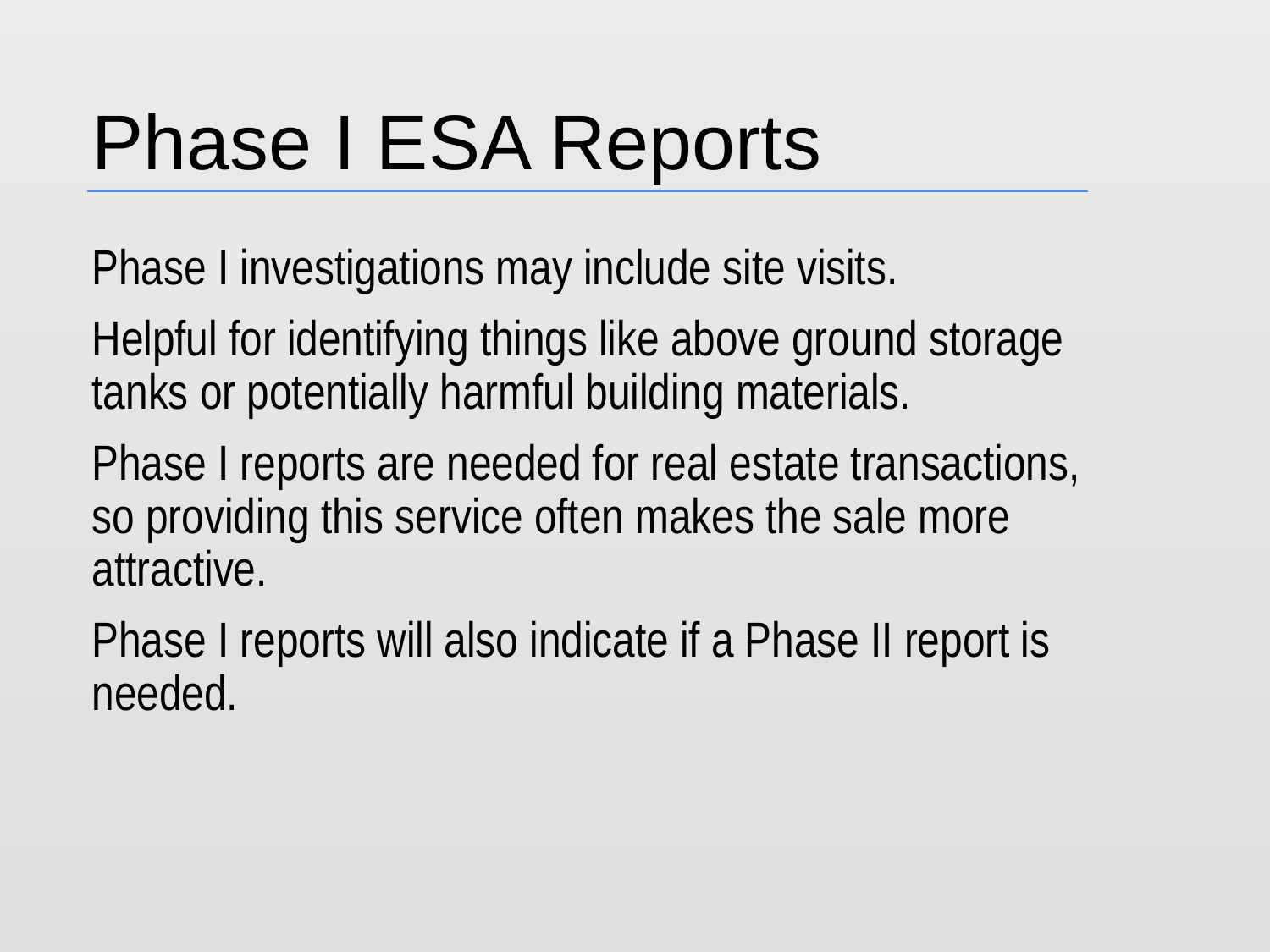

# Phase I ESA Reports
Phase I investigations may include site visits.
Helpful for identifying things like above ground storage tanks or potentially harmful building materials.
Phase I reports are needed for real estate transactions, so providing this service often makes the sale more attractive.
Phase I reports will also indicate if a Phase II report is needed.